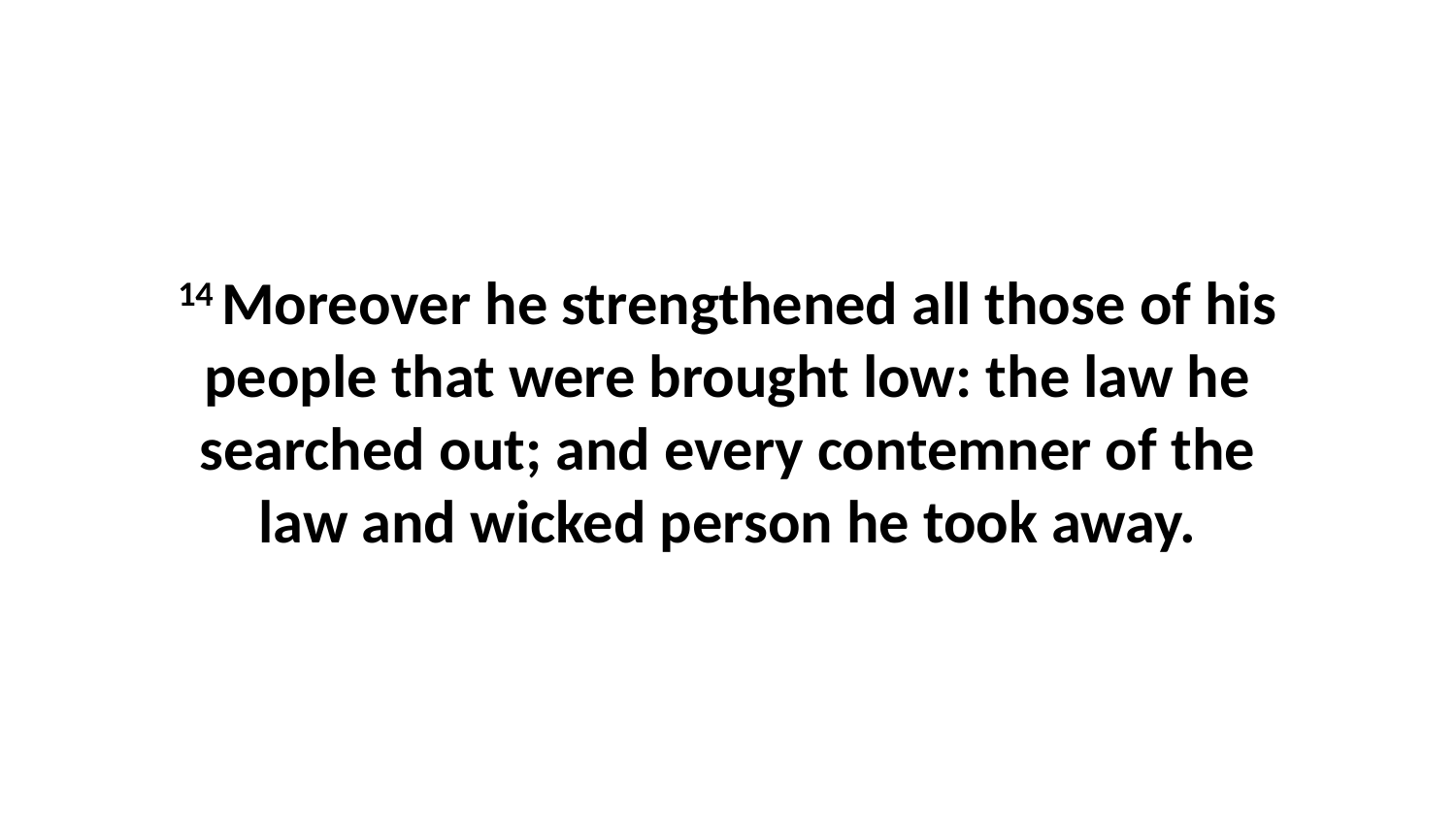

14 Moreover he strengthened all those of his people that were brought low: the law he searched out; and every contemner of the law and wicked person he took away.